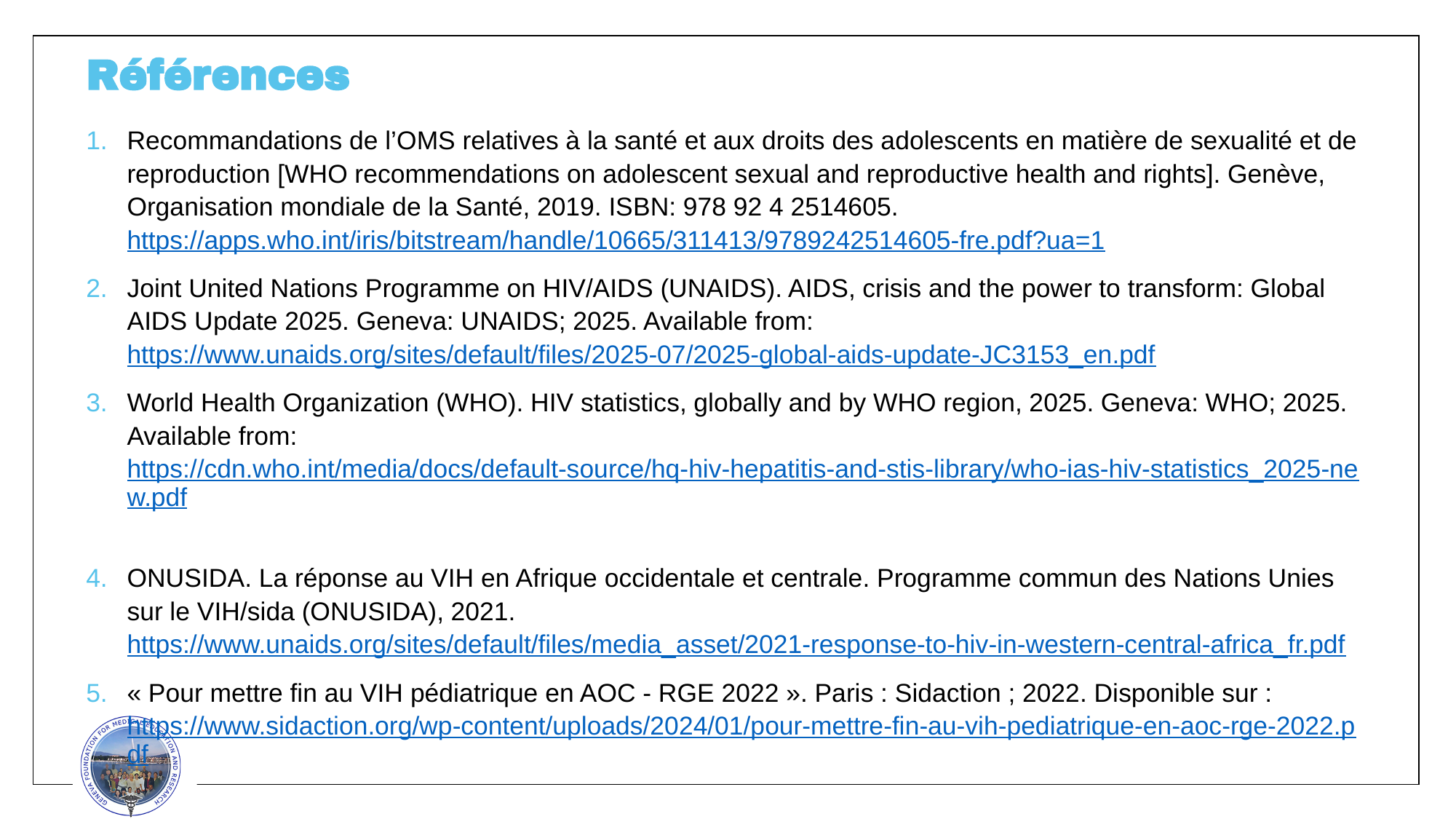

# Références
Recommandations de l’OMS relatives à la santé et aux droits des adolescents en matière de sexualité et de reproduction [WHO recommendations on adolescent sexual and reproductive health and rights]. Genève, Organisation mondiale de la Santé, 2019. ISBN: 978 92 4 2514605. https://apps.who.int/iris/bitstream/handle/10665/311413/9789242514605-fre.pdf?ua=1
Joint United Nations Programme on HIV/AIDS (UNAIDS). AIDS, crisis and the power to transform: Global AIDS Update 2025. Geneva: UNAIDS; 2025. Available from: https://www.unaids.org/sites/default/files/2025-07/2025-global-aids-update-JC3153_en.pdf
World Health Organization (WHO). HIV statistics, globally and by WHO region, 2025. Geneva: WHO; 2025. Available from: https://cdn.who.int/media/docs/default-source/hq-hiv-hepatitis-and-stis-library/who-ias-hiv-statistics_2025-new.pdf
ONUSIDA. La réponse au VIH en Afrique occidentale et centrale. Programme commun des Nations Unies sur le VIH/sida (ONUSIDA), 2021.  https://www.unaids.org/sites/default/files/media_asset/2021-response-to-hiv-in-western-central-africa_fr.pdf
« Pour mettre fin au VIH pédiatrique en AOC - RGE 2022 ». Paris : Sidaction ; 2022. Disponible sur : https://www.sidaction.org/wp-content/uploads/2024/01/pour-mettre-fin-au-vih-pediatrique-en-aoc-rge-2022.pdf